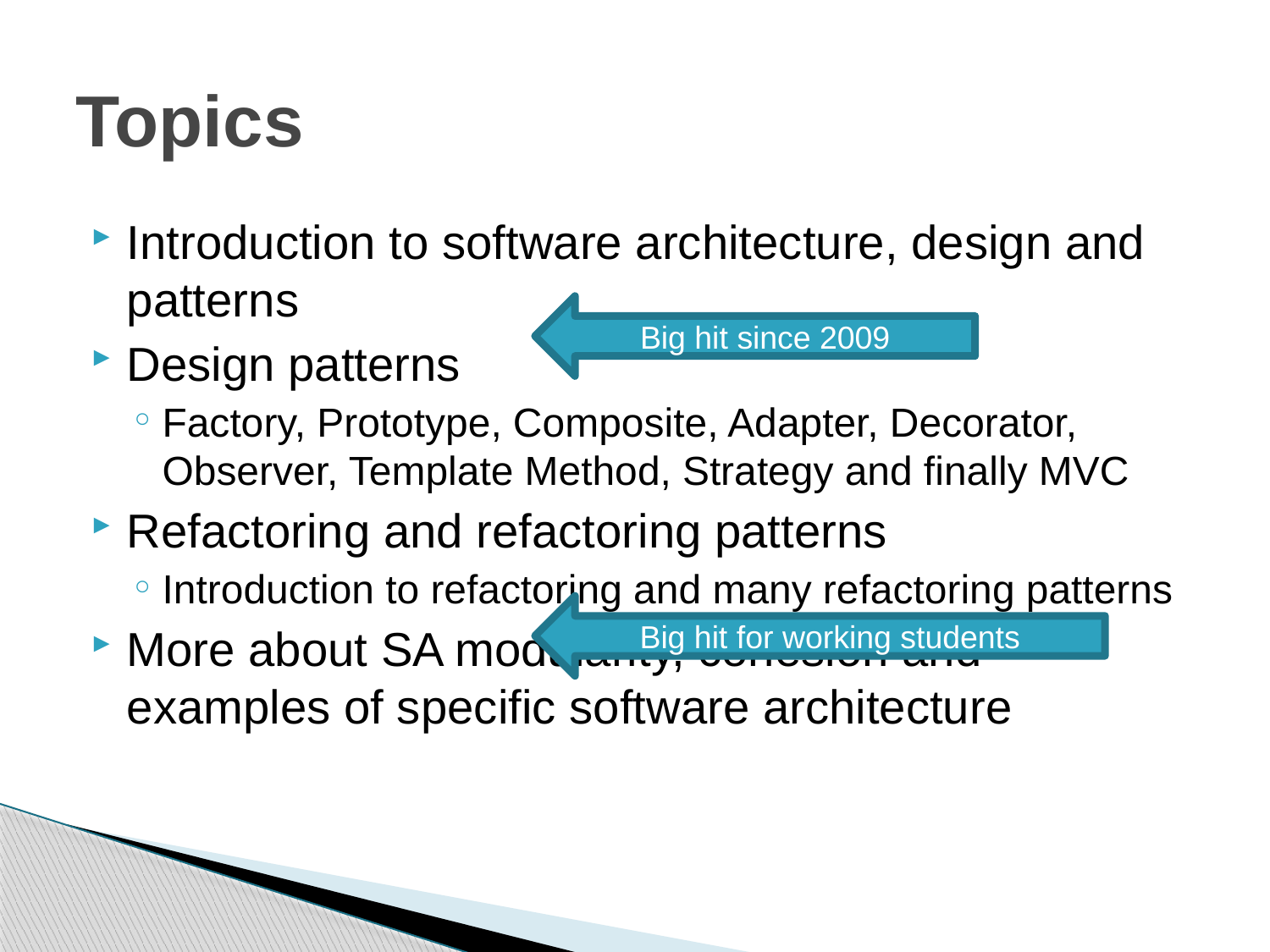

# Topics
Introduction to software architecture, design and patterns
Design patterns
Factory, Prototype, Composite, Adapter, Decorator, Observer, Template Method, Strategy and finally MVC
Refactoring and refactoring patterns
Introduction to refactoring and many refactoring patterns
More about SA modularity, cohesion and examples of specific software architecture

Big hit since 2009
Big hit for working students